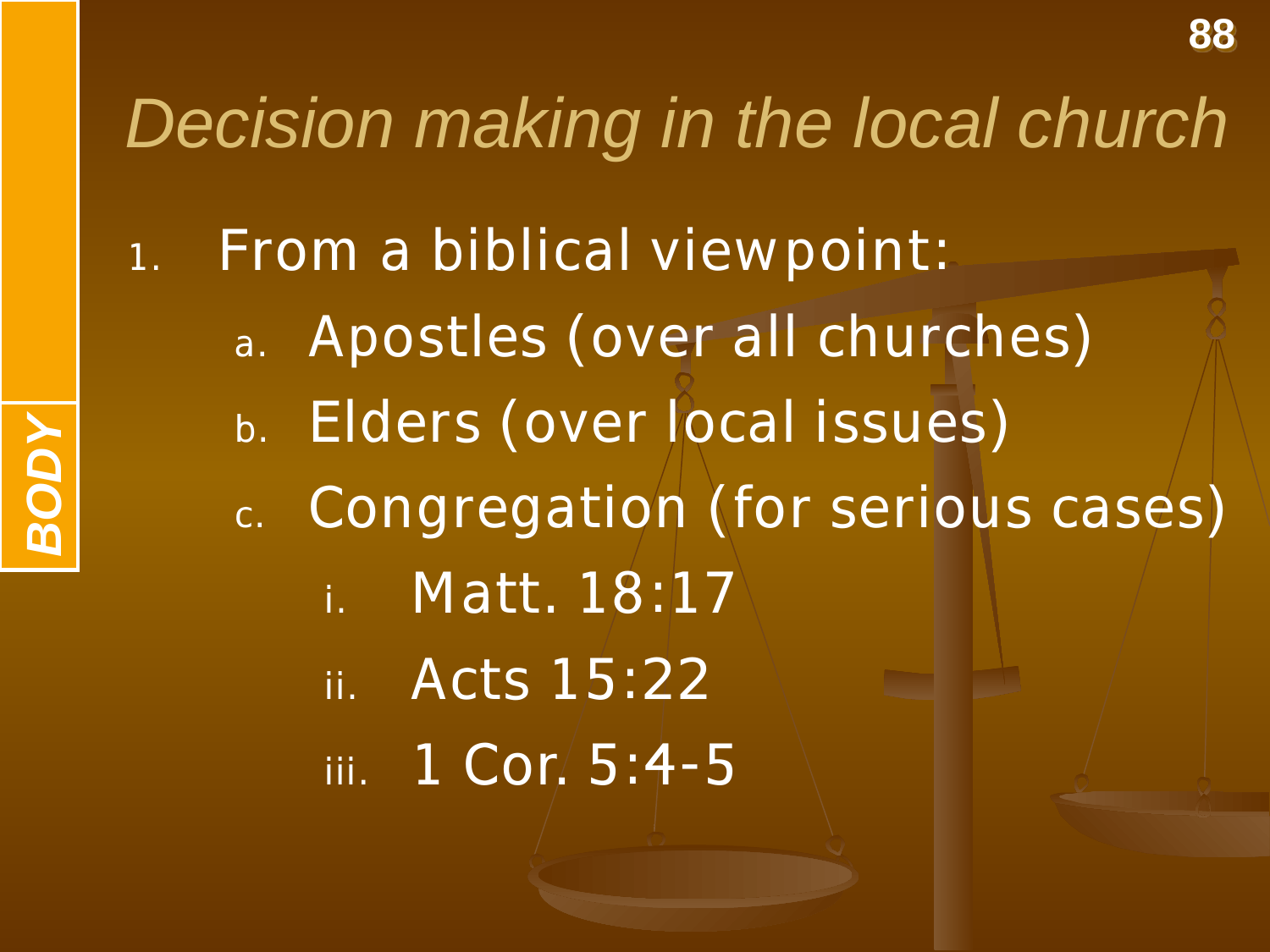

88
# Decision making in the local church
INTRODUCTION
From a biblical viewpoint:
Apostles (over all churches)
Elders (over local issues)
Congregation (for serious cases)
Matt. 18:17
Acts 15:22
1 Cor. 5:4-5
BODY